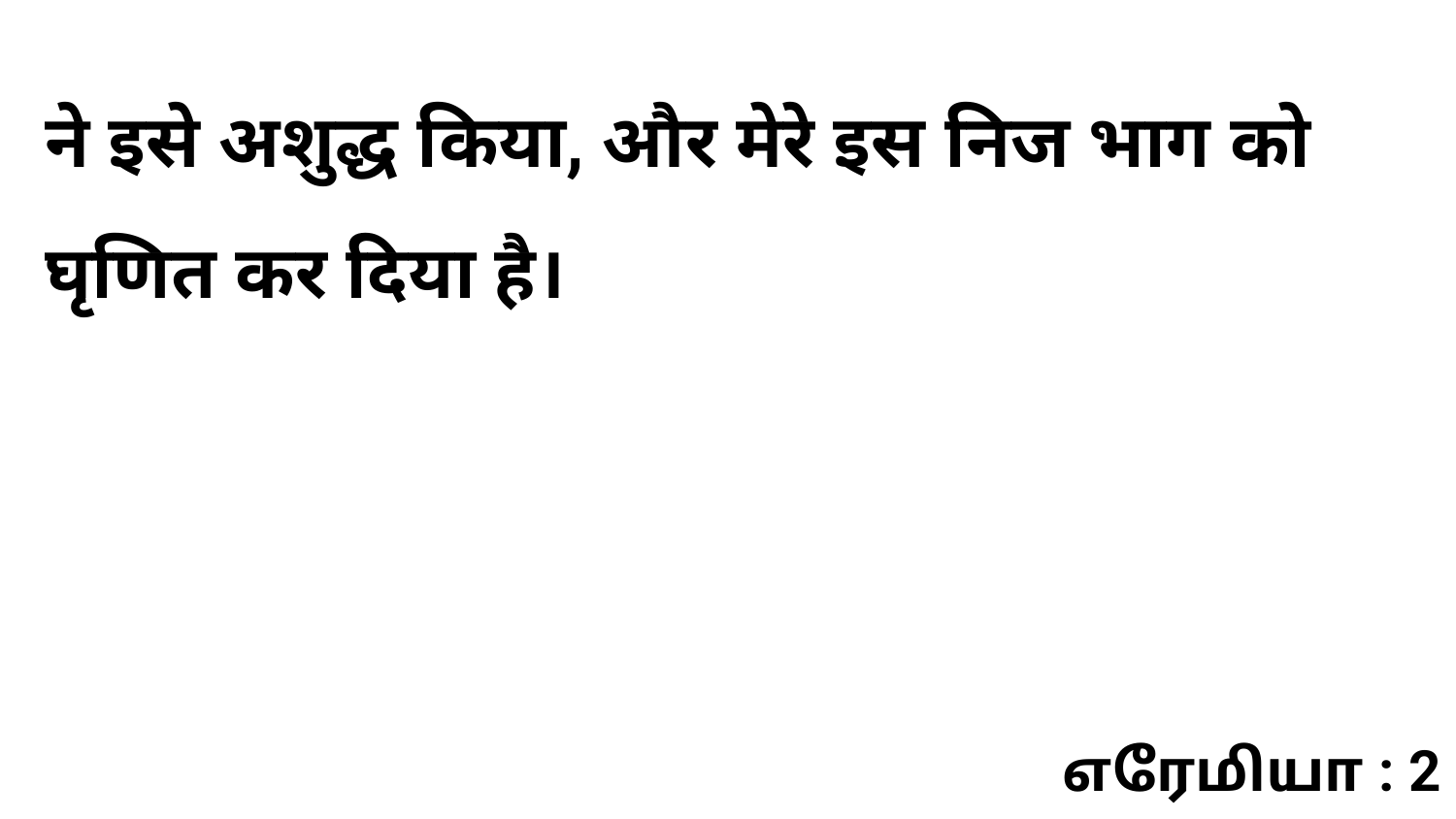

ने इसे अशुद्ध किया, और मेरे इस निज भाग को घृणित कर दिया है।
எரேமியா : 2